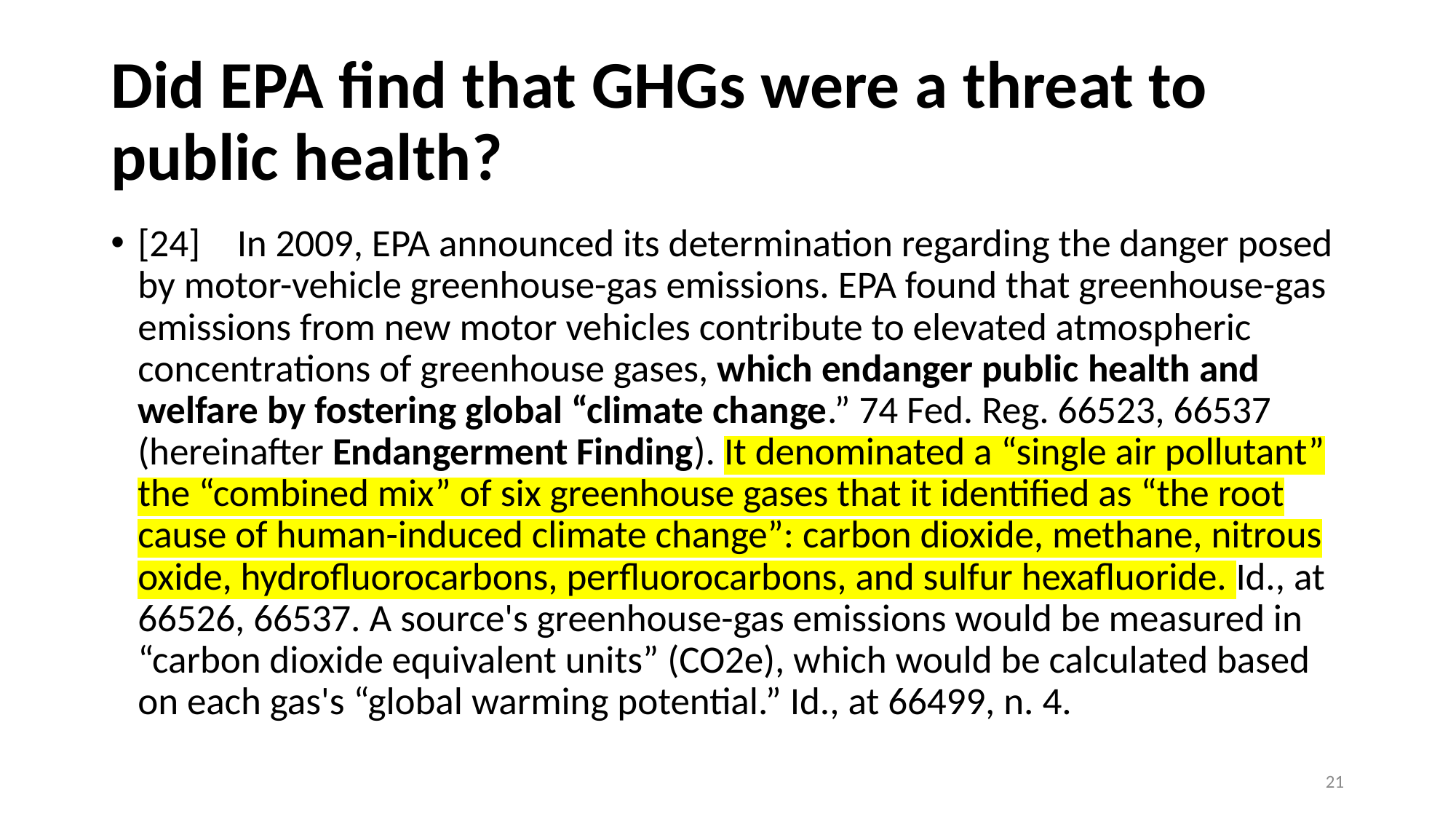

# Did EPA find that GHGs were a threat to public health?
[24]	In 2009, EPA announced its determination regarding the danger posed by motor-vehicle greenhouse-gas emissions. EPA found that greenhouse-gas emissions from new motor vehicles contribute to elevated atmospheric concentrations of greenhouse gases, which endanger public health and welfare by fostering global “climate change.” 74 Fed. Reg. 66523, 66537 (hereinafter Endangerment Finding). It denominated a “single air pollutant” the “combined mix” of six greenhouse gases that it identified as “the root cause of human-induced climate change”: carbon dioxide, methane, nitrous oxide, hydrofluorocarbons, perfluorocarbons, and sulfur hexafluoride. Id., at 66526, 66537. A source's greenhouse-gas emissions would be measured in “carbon dioxide equivalent units” (CO2e), which would be calculated based on each gas's “global warming potential.” Id., at 66499, n. 4.
21